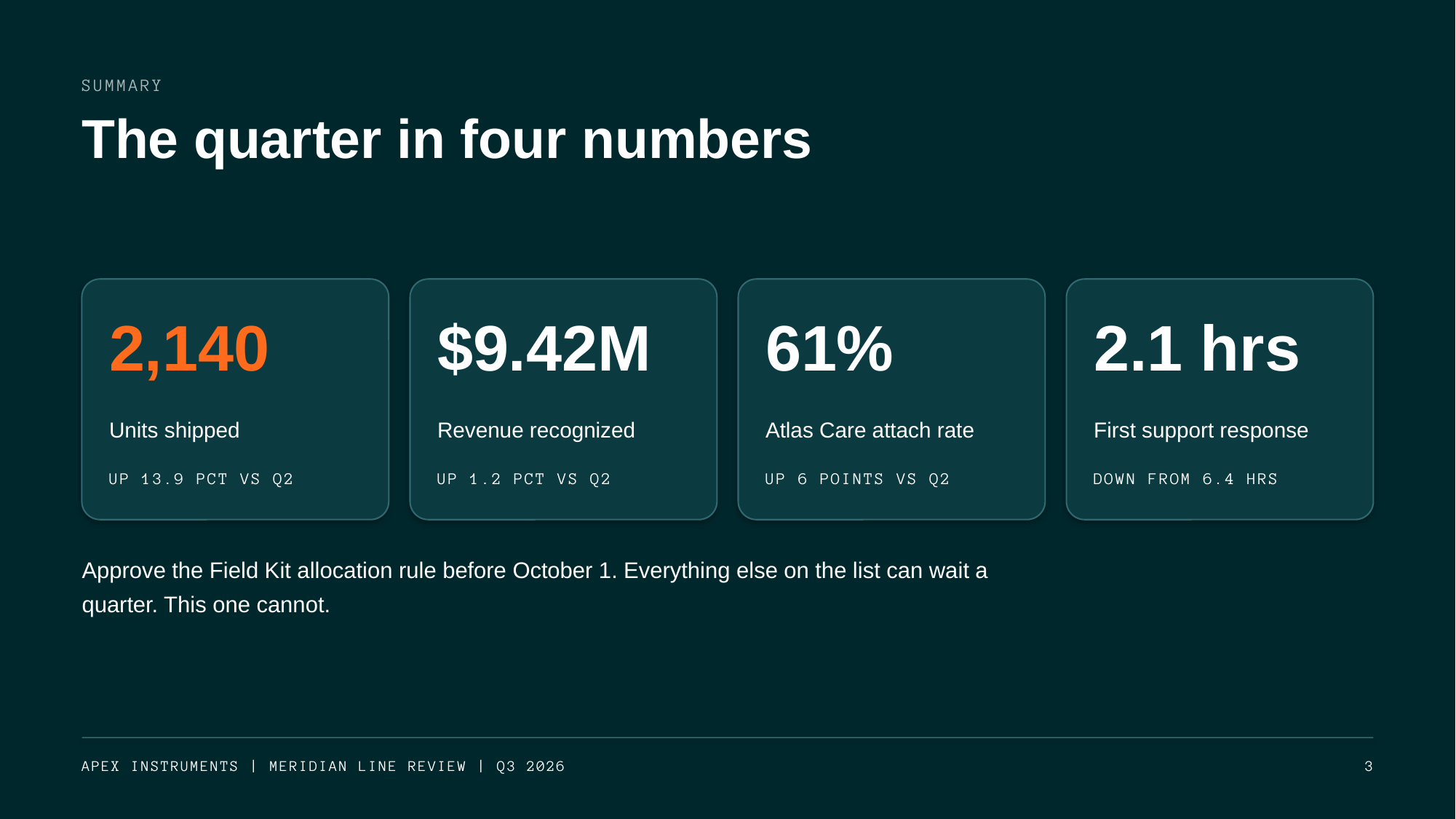

SUMMARY
The quarter in four numbers

2,140
$9.42M
61%
2.1 hrs
Units shipped
Revenue recognized
Atlas Care attach rate
First support response
UP 13.9 PCT VS Q2
UP 1.2 PCT VS Q2
UP 6 POINTS VS Q2
DOWN FROM 6.4 HRS
Approve the Field Kit allocation rule before October 1. Everything else on the list can wait a
quarter. This one cannot.

APEX INSTRUMENTS | MERIDIAN LINE REVIEW | Q3 2026
3